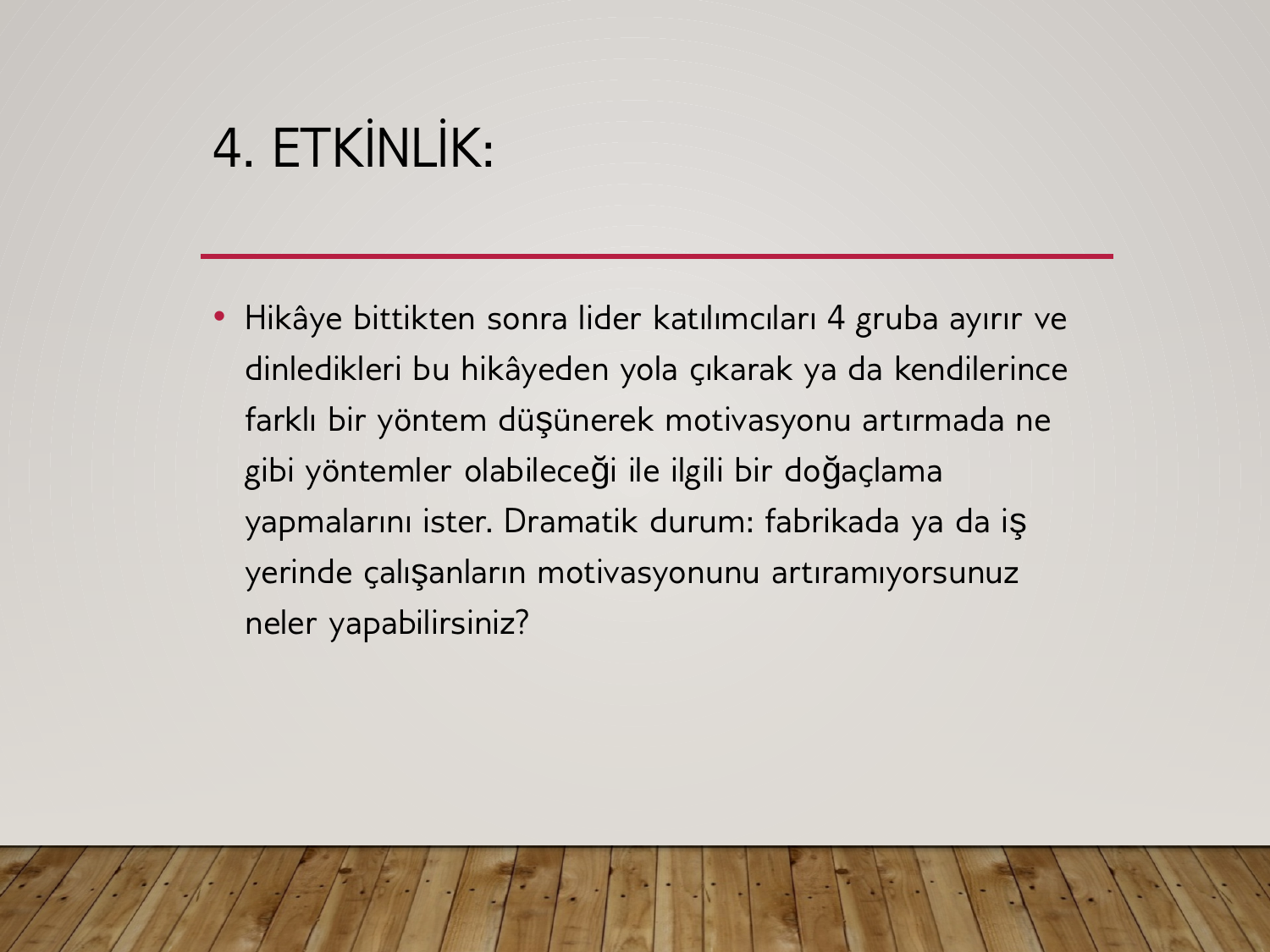

# 4. Etkinlik:
Hikâye bittikten sonra lider katılımcıları 4 gruba ayırır ve dinledikleri bu hikâyeden yola çıkarak ya da kendilerince farklı bir yöntem düşünerek motivasyonu artırmada ne gibi yöntemler olabileceği ile ilgili bir doğaçlama yapmalarını ister. Dramatik durum: fabrikada ya da iş yerinde çalışanların motivasyonunu artıramıyorsunuz neler yapabilirsiniz?